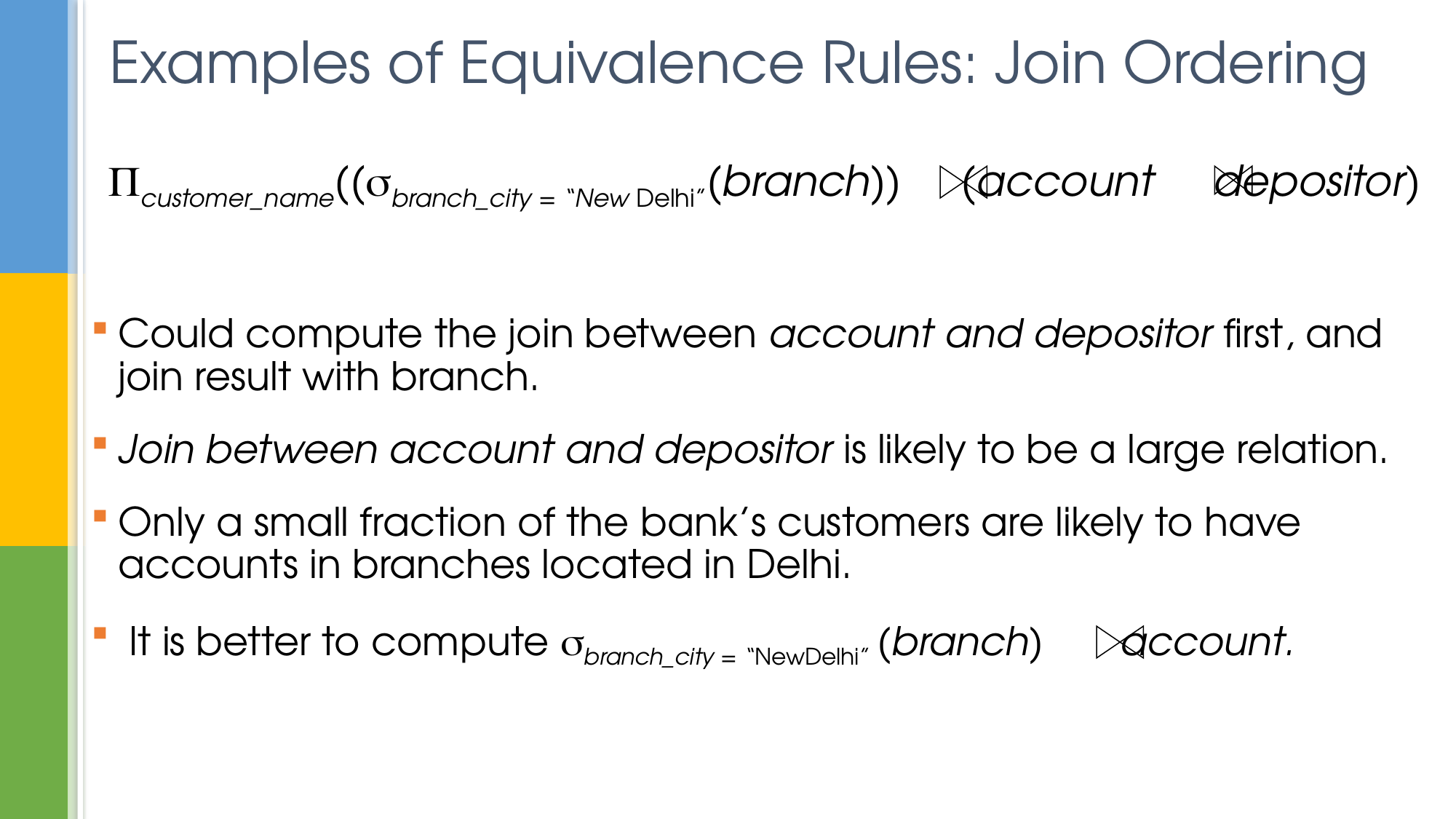

# Examples of Equivalence Rules: Join Ordering
Πcustomer_name((σbranch_city = “New Delhi”(branch))     (account     depositor)

Could compute the join between account and depositor first, and join result with branch.
Join between account and depositor is likely to be a large relation.
Only a small fraction of the bank’s customers are likely to have accounts in branches located in Delhi.
 It is better to compute σbranch_city = “NewDelhi” (branch)       account.